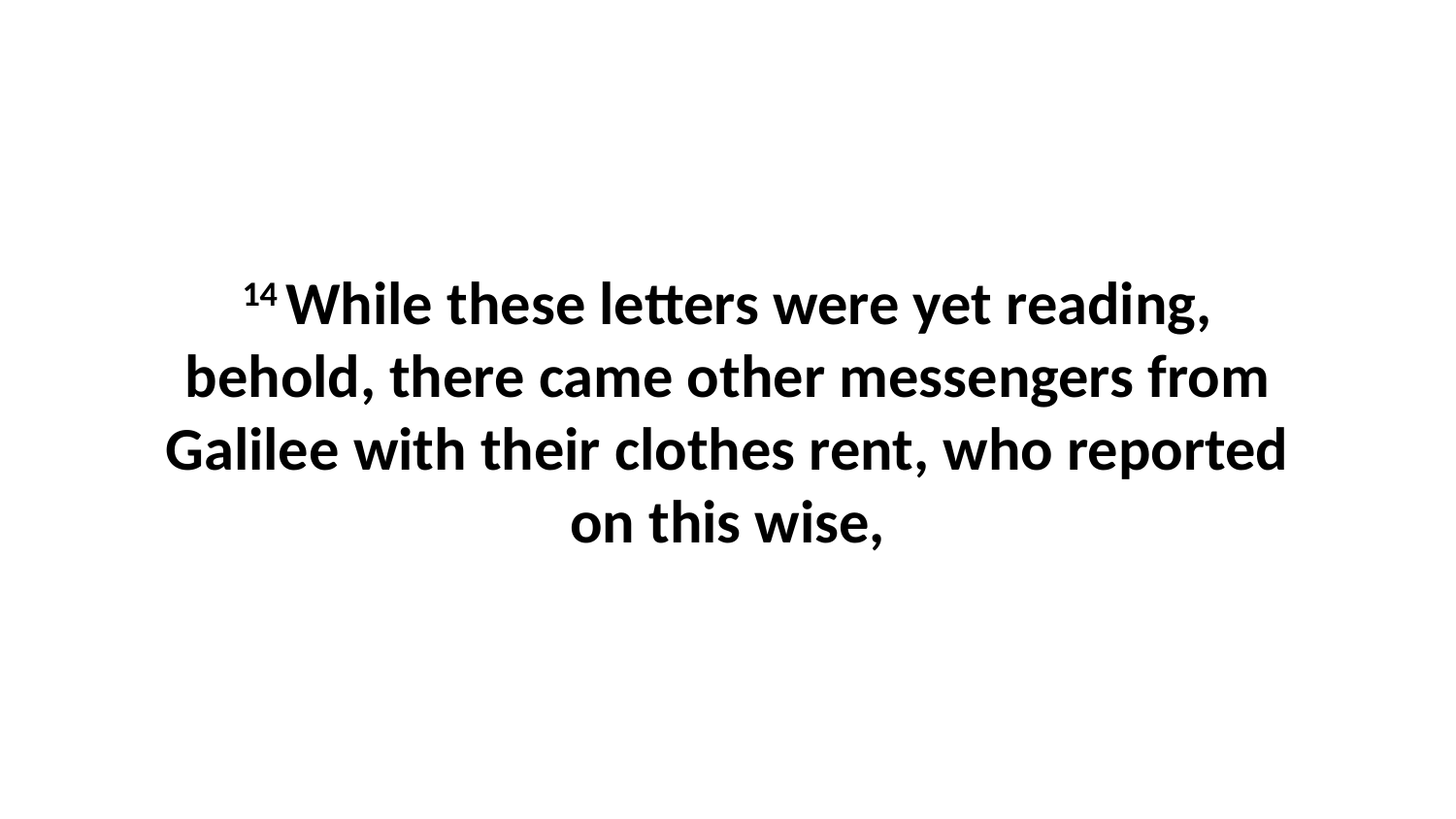

14 While these letters were yet reading, behold, there came other messengers from Galilee with their clothes rent, who reported on this wise,